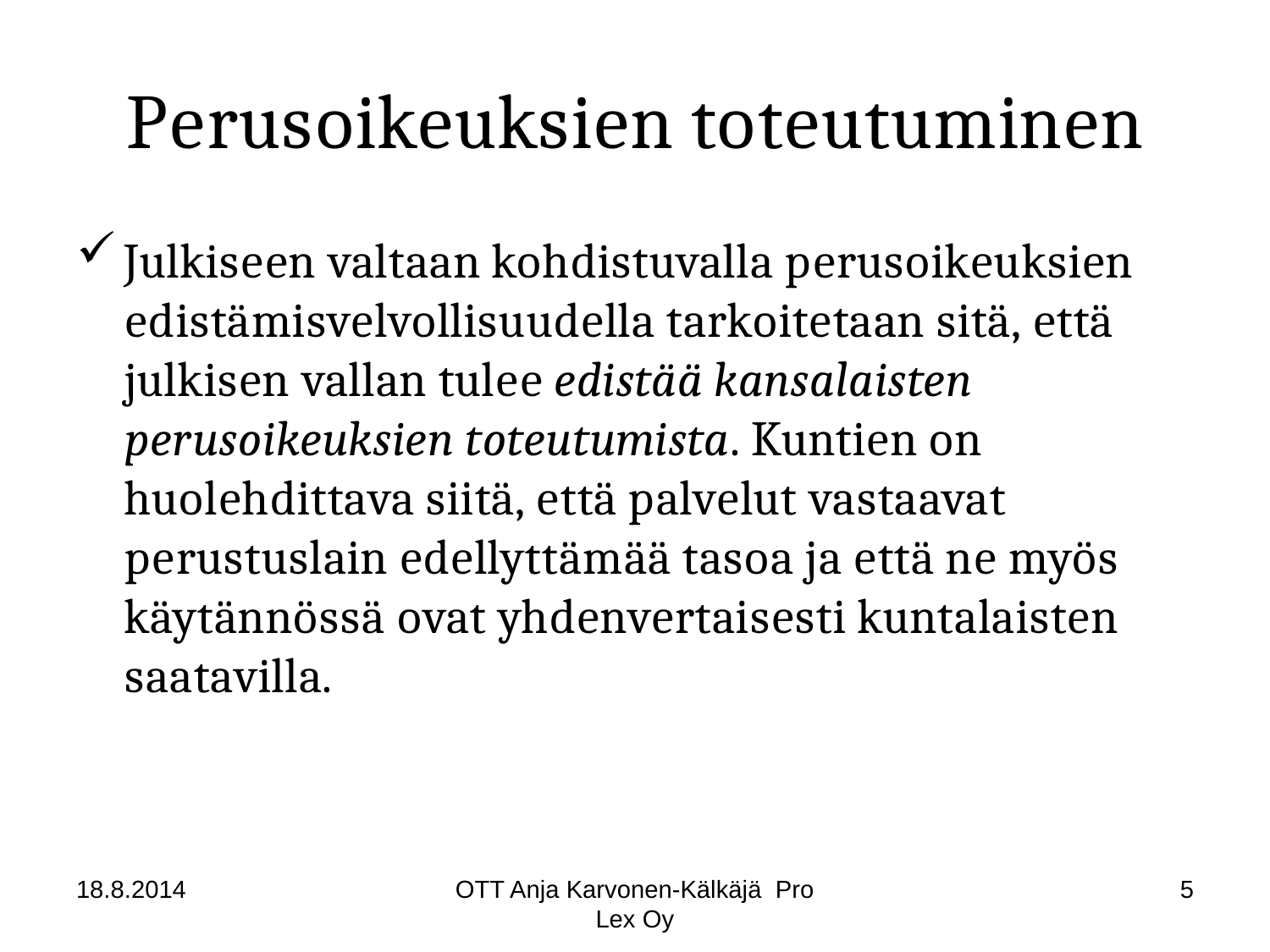

# Perusoikeuksien toteutuminen
Julkiseen valtaan kohdistuvalla perusoikeuksien edistämisvelvollisuudella tarkoitetaan sitä, että julkisen vallan tulee edistää kansalaisten perusoikeuksien toteutumista. Kuntien on huolehdittava siitä, että palvelut vastaavat perustuslain edellyttämää tasoa ja että ne myös käytännössä ovat yhdenvertaisesti kuntalaisten saatavilla.

18.8.2014
OTT Anja Karvonen-Kälkäjä  Pro Lex Oy
5